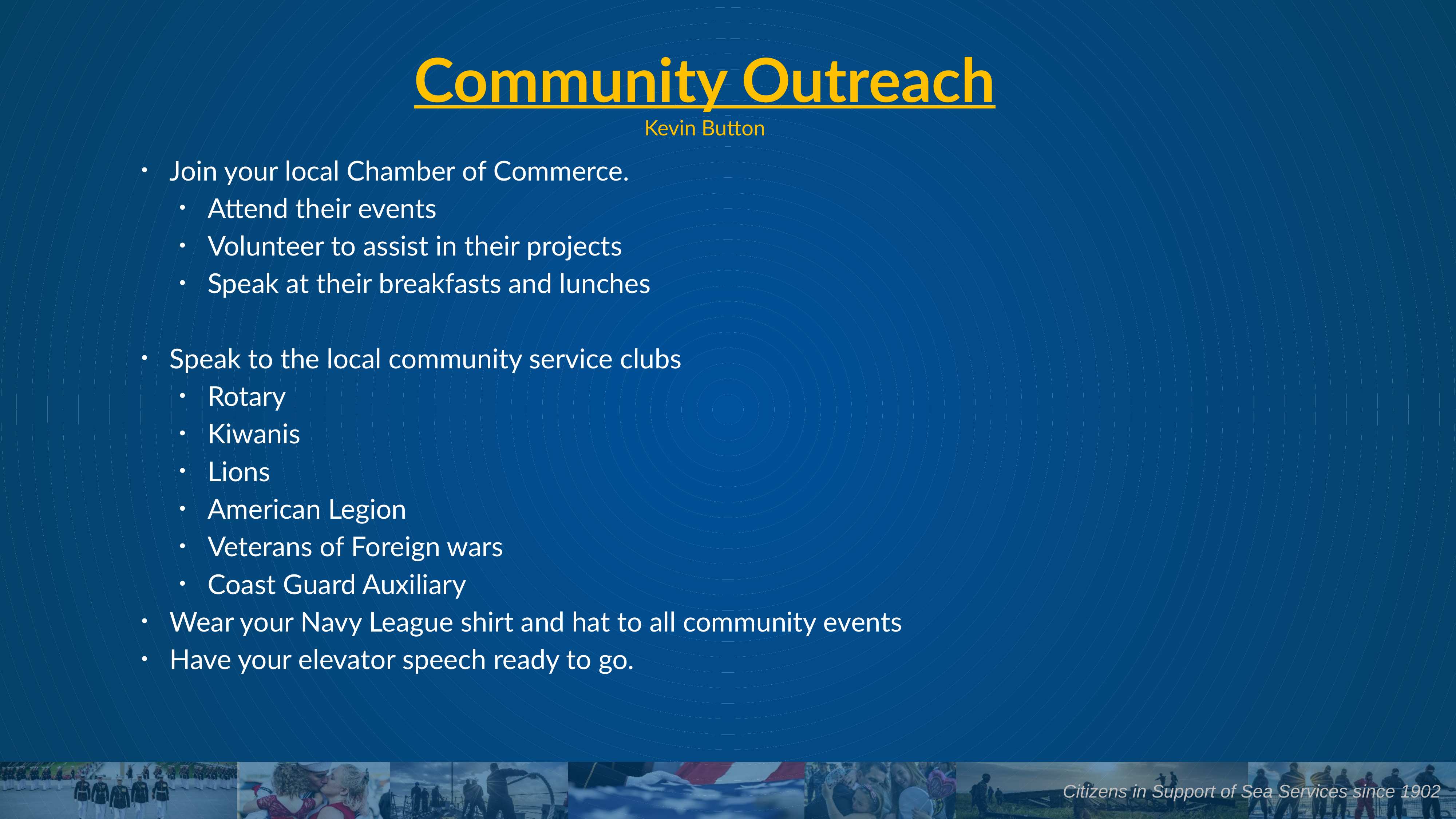

# Community Outreach Kevin Button
Join your local Chamber of Commerce.
Attend their events
Volunteer to assist in their projects
Speak at their breakfasts and lunches

Speak to the local community service clubs
Rotary
Kiwanis
Lions
American Legion
Veterans of Foreign wars
Coast Guard Auxiliary
Wear your Navy League shirt and hat to all community events
Have your elevator speech ready to go.